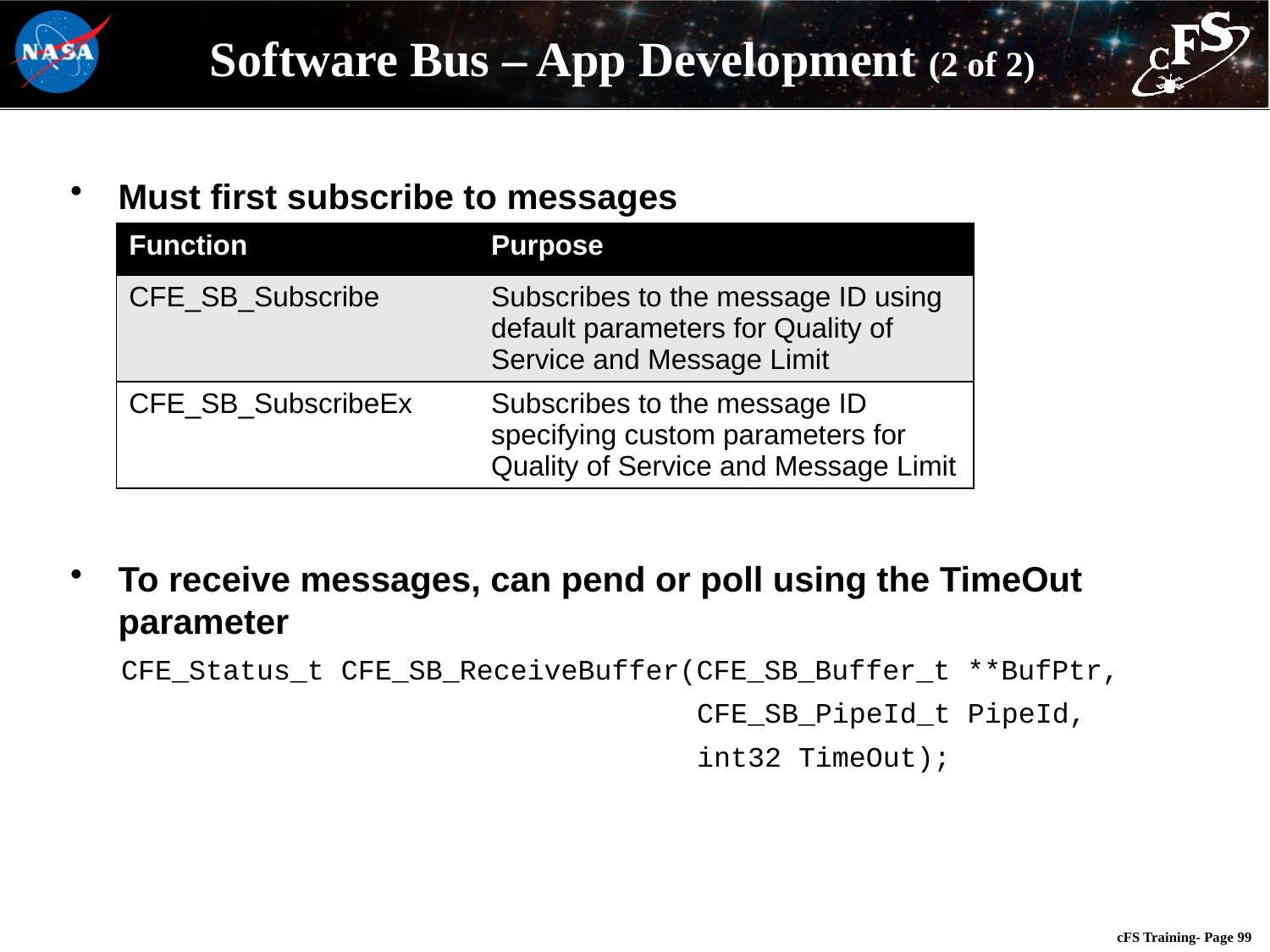

# Software Bus – App Development (2 of 2)
Must first subscribe to messages

To receive messages, can pend or poll using the TimeOut parameter
   CFE_Status_t CFE_SB_ReceiveBuffer(CFE_SB_Buffer_t **BufPtr,
                                     CFE_SB_PipeId_t PipeId,
                                     int32 TimeOut);
| Function | Purpose |
| --- | --- |
| CFE\_SB\_Subscribe | Subscribes to the message ID using default parameters for Quality of Service and Message Limit |
| CFE\_SB\_SubscribeEx | Subscribes to the message ID specifying custom parameters for Quality of Service and Message Limit |